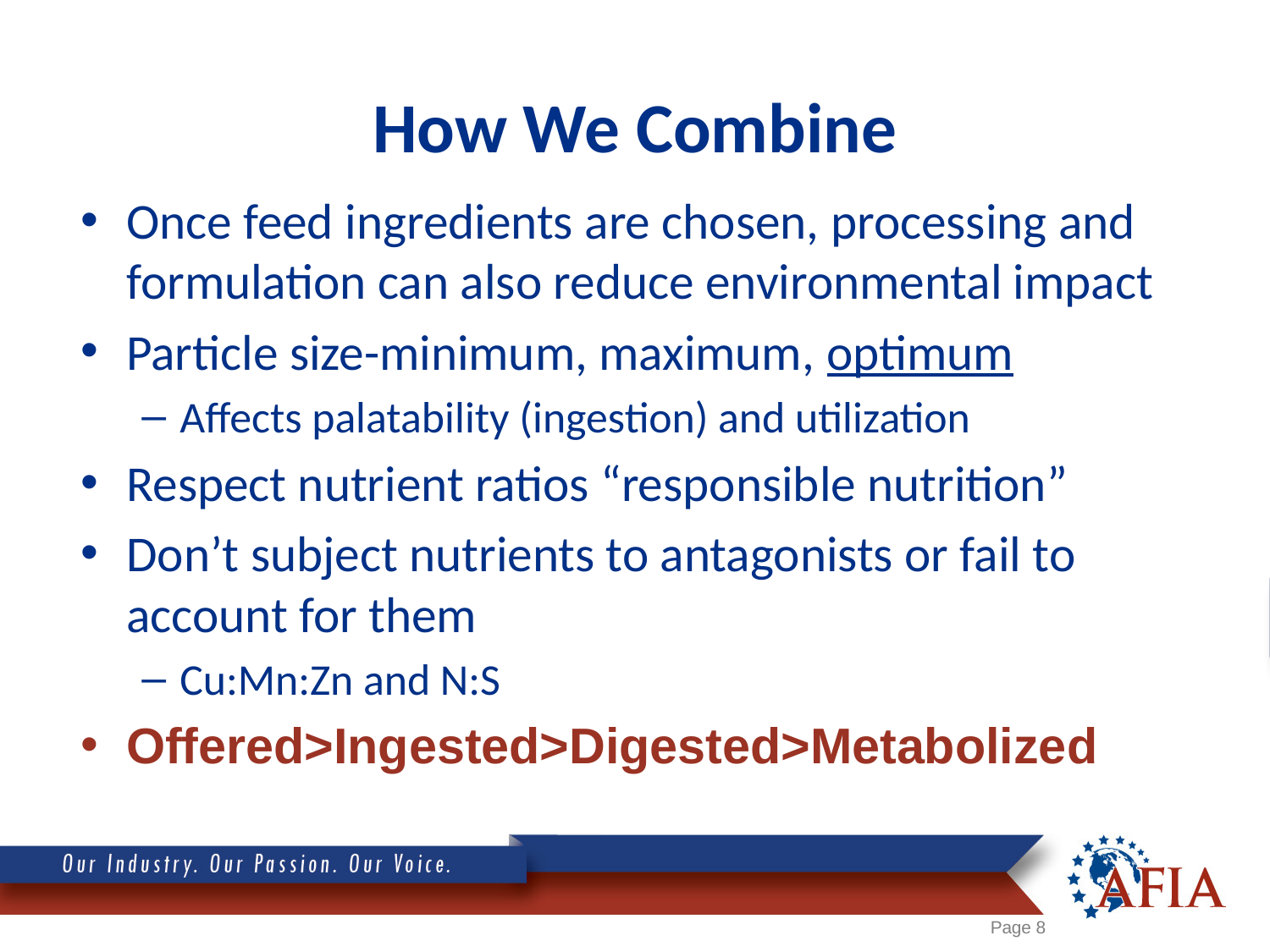

# How We Combine
Once feed ingredients are chosen, processing and formulation can also reduce environmental impact
Particle size-minimum, maximum, optimum
Affects palatability (ingestion) and utilization
Respect nutrient ratios “responsible nutrition”
Don’t subject nutrients to antagonists or fail to account for them
Cu:Mn:Zn and N:S
Offered>Ingested>Digested>Metabolized